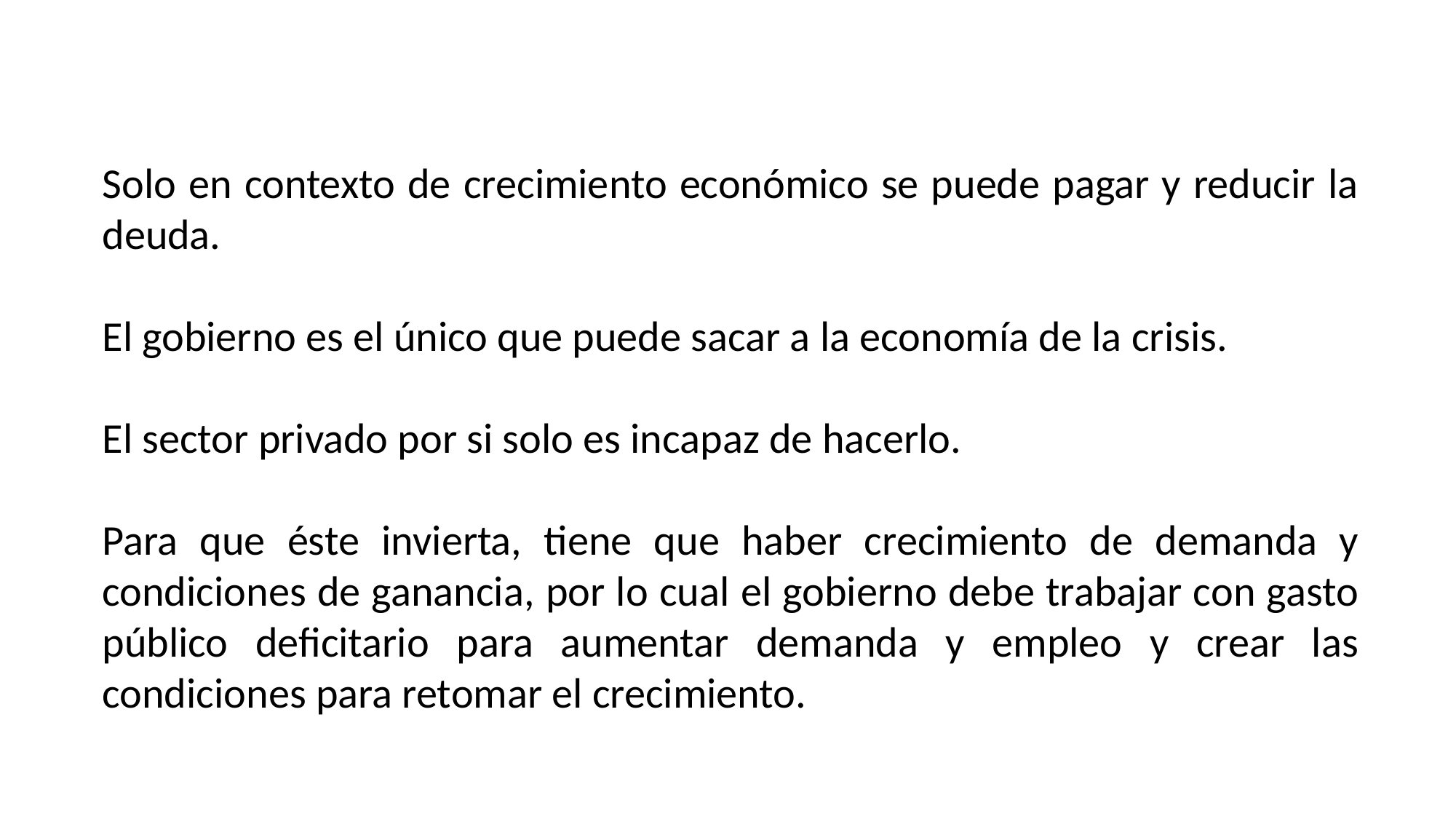

Solo en contexto de crecimiento económico se puede pagar y reducir la deuda.

El gobierno es el único que puede sacar a la economía de la crisis.

El sector privado por si solo es incapaz de hacerlo.

Para que éste invierta, tiene que haber crecimiento de demanda y condiciones de ganancia, por lo cual el gobierno debe trabajar con gasto público deficitario para aumentar demanda y empleo y crear las condiciones para retomar el crecimiento.